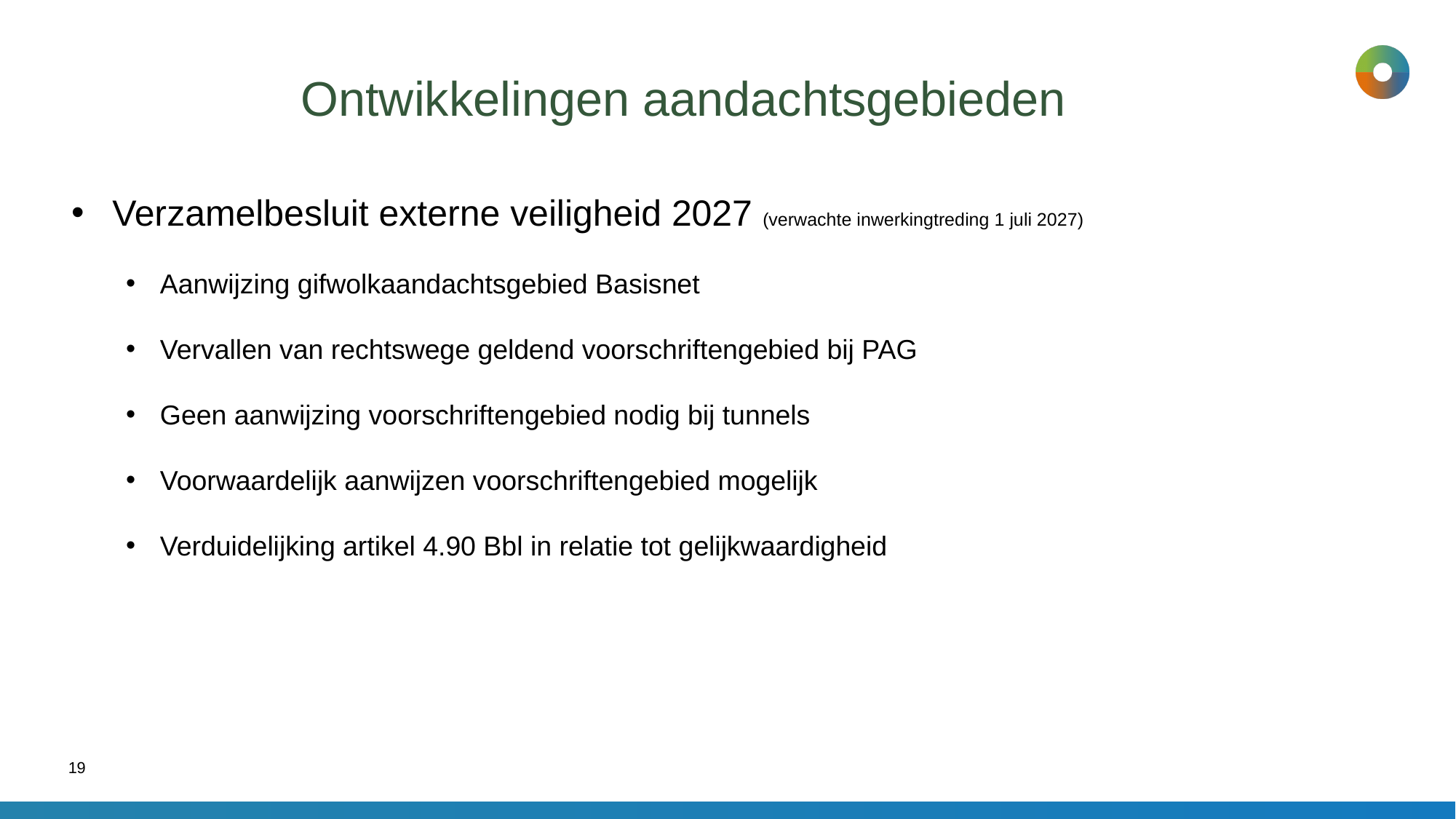

# Ontwikkelingen aandachtsgebieden

Verzamelbesluit externe veiligheid 2027 (verwachte inwerkingtreding 1 juli 2027)
Aanwijzing gifwolkaandachtsgebied Basisnet
Vervallen van rechtswege geldend voorschriftengebied bij PAG
Geen aanwijzing voorschriftengebied nodig bij tunnels
Voorwaardelijk aanwijzen voorschriftengebied mogelijk
Verduidelijking artikel 4.90 Bbl in relatie tot gelijkwaardigheid

19